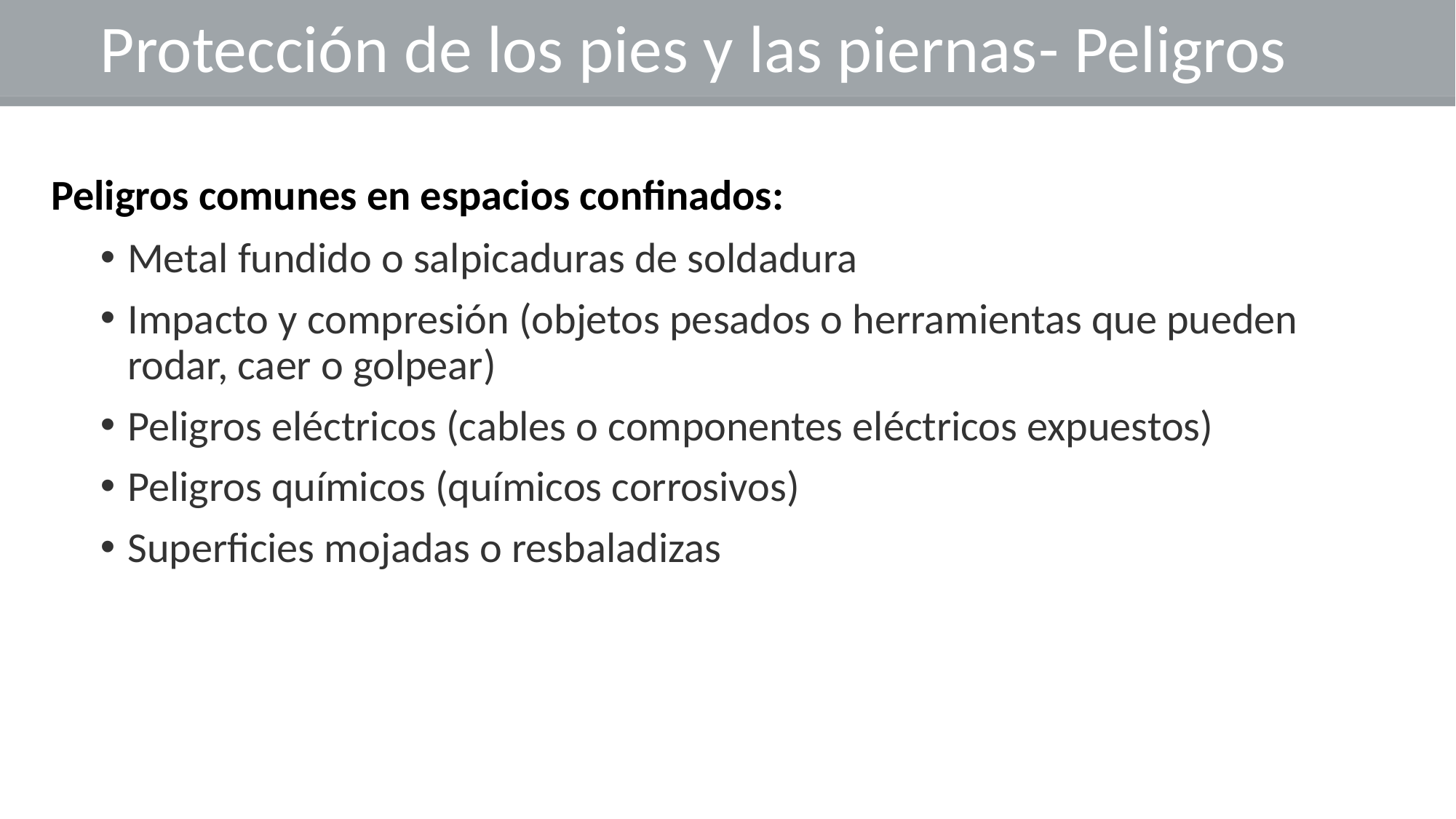

# Protección de los pies y las piernas- Peligros
Peligros comunes en espacios confinados:

Metal fundido o salpicaduras de soldadura
Impacto y compresión (objetos pesados o herramientas que pueden rodar, caer o golpear)
Peligros eléctricos (cables o componentes eléctricos expuestos)
Peligros químicos (químicos corrosivos)
Superficies mojadas o resbaladizas